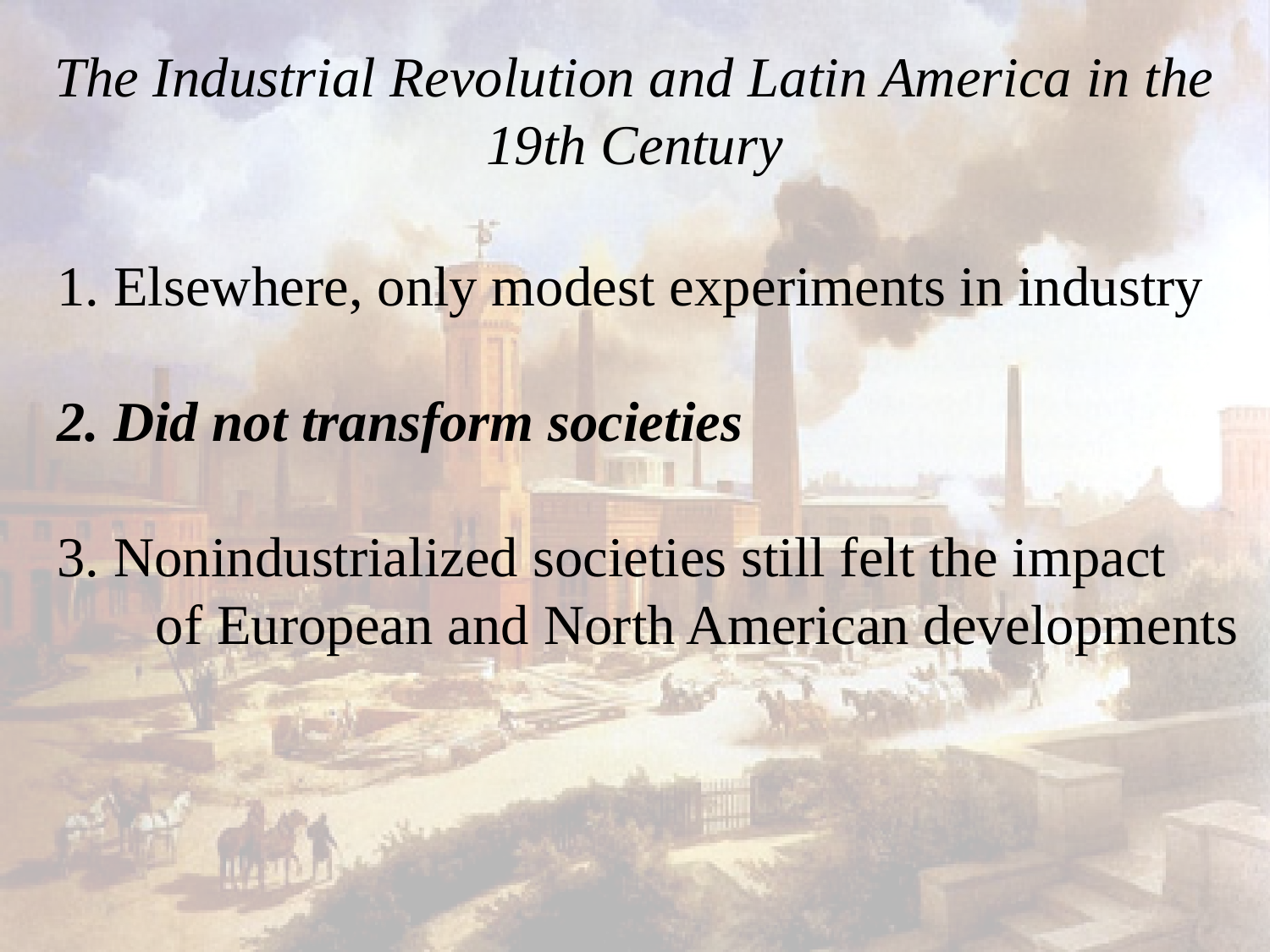

# The Industrial Revolution and Latin America in the 19th Century
  1. Elsewhere, only modest experiments in industry

  2. Did not transform societies

  3. Nonindustrialized societies still felt the impact
	of European and North American developments